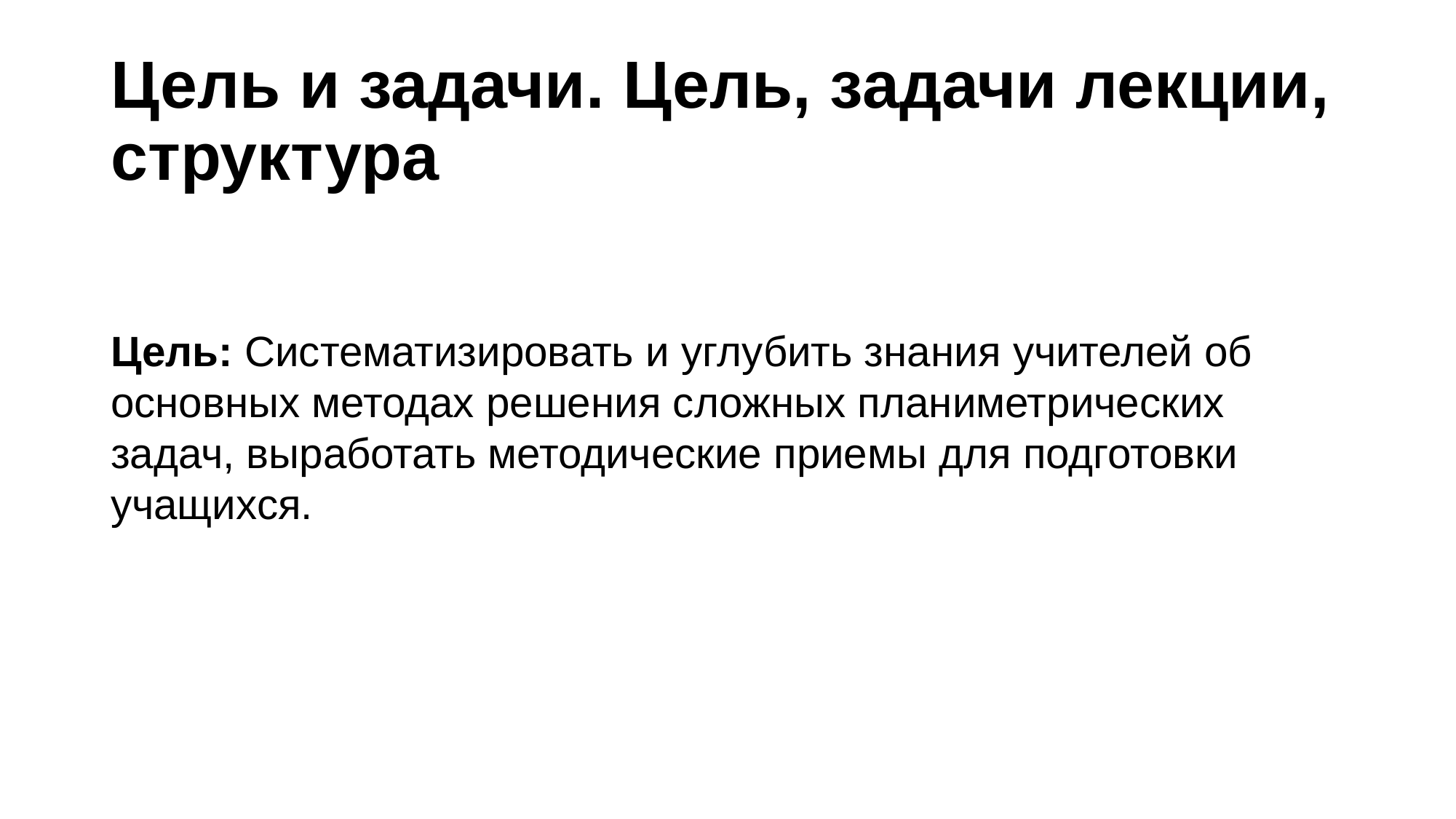

# Цель и задачи. Цель, задачи лекции, структура
Цель: Систематизировать и углубить знания учителей об основных методах решения сложных планиметрических задач, выработать методические приемы для подготовки учащихся.